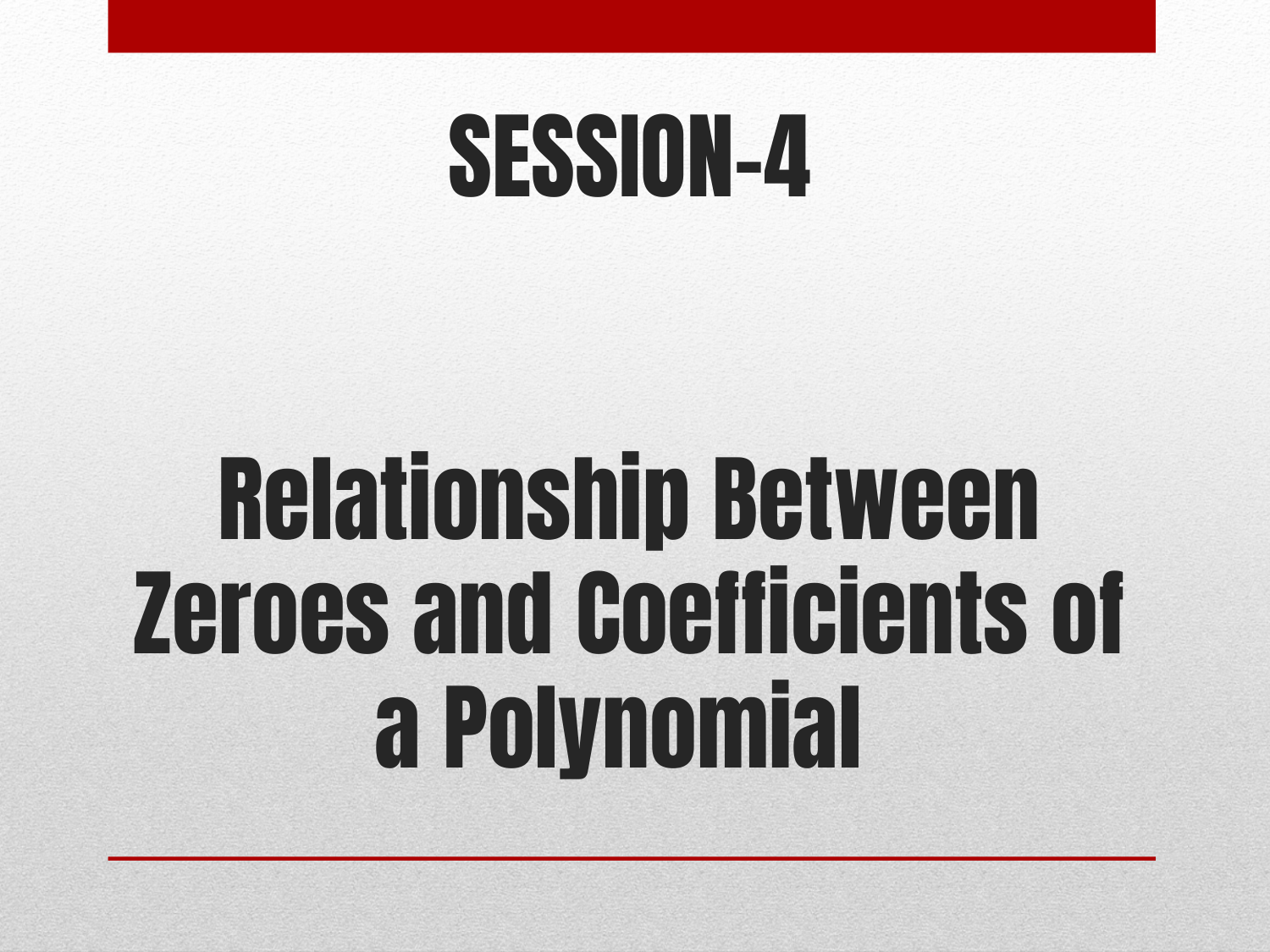

# SESSION-4 Relationship Between Zeroes and Coefficients of a Polynomial